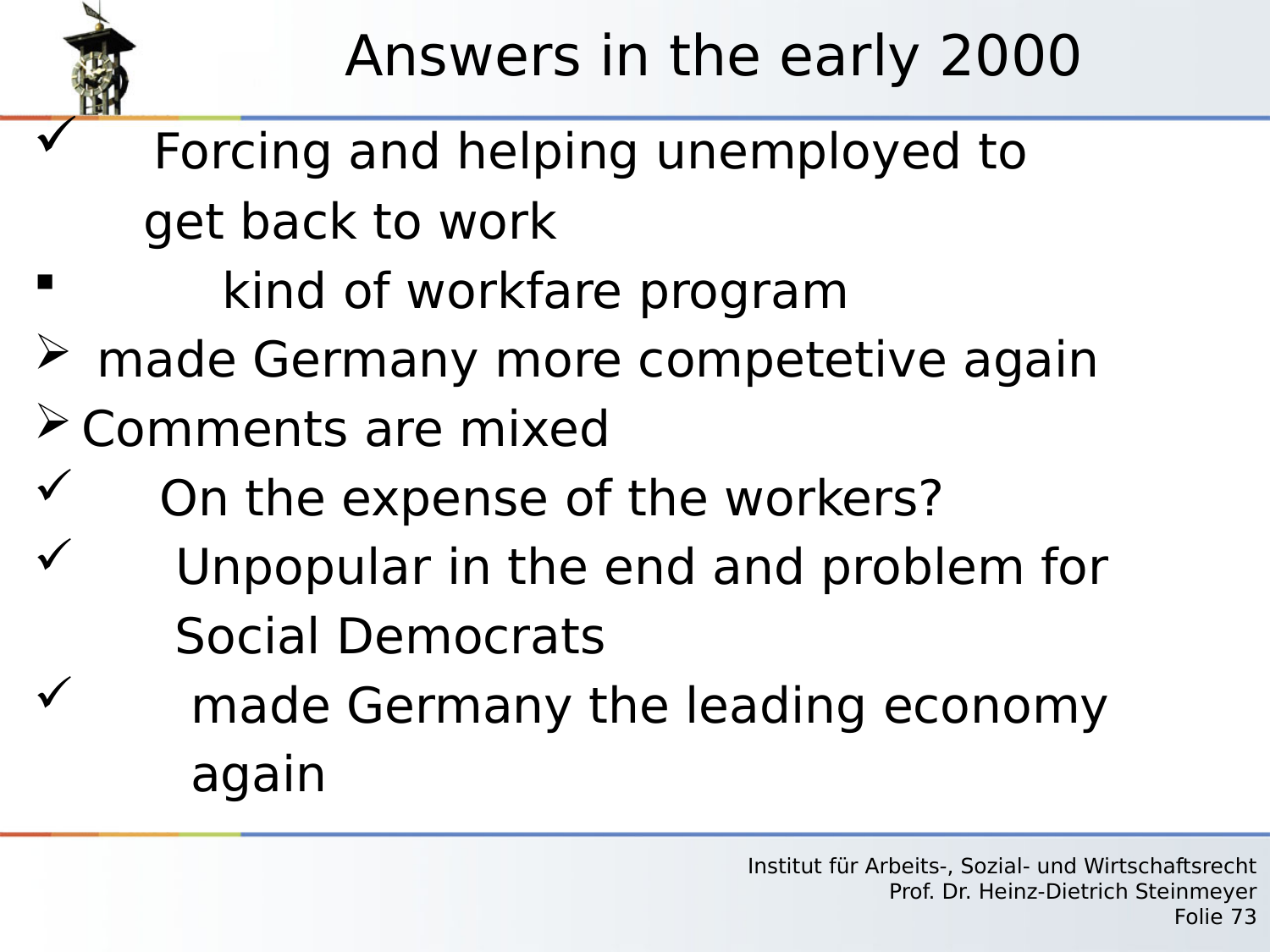

# Answers in the early 2000
    Forcing and helping unemployed to
       get back to work
         kind of workfare program
 made Germany more competetive again
Comments are mixed
     On the expense of the workers?
      Unpopular in the end and problem for
         Social Democrats
       made Germany the leading economy
          again